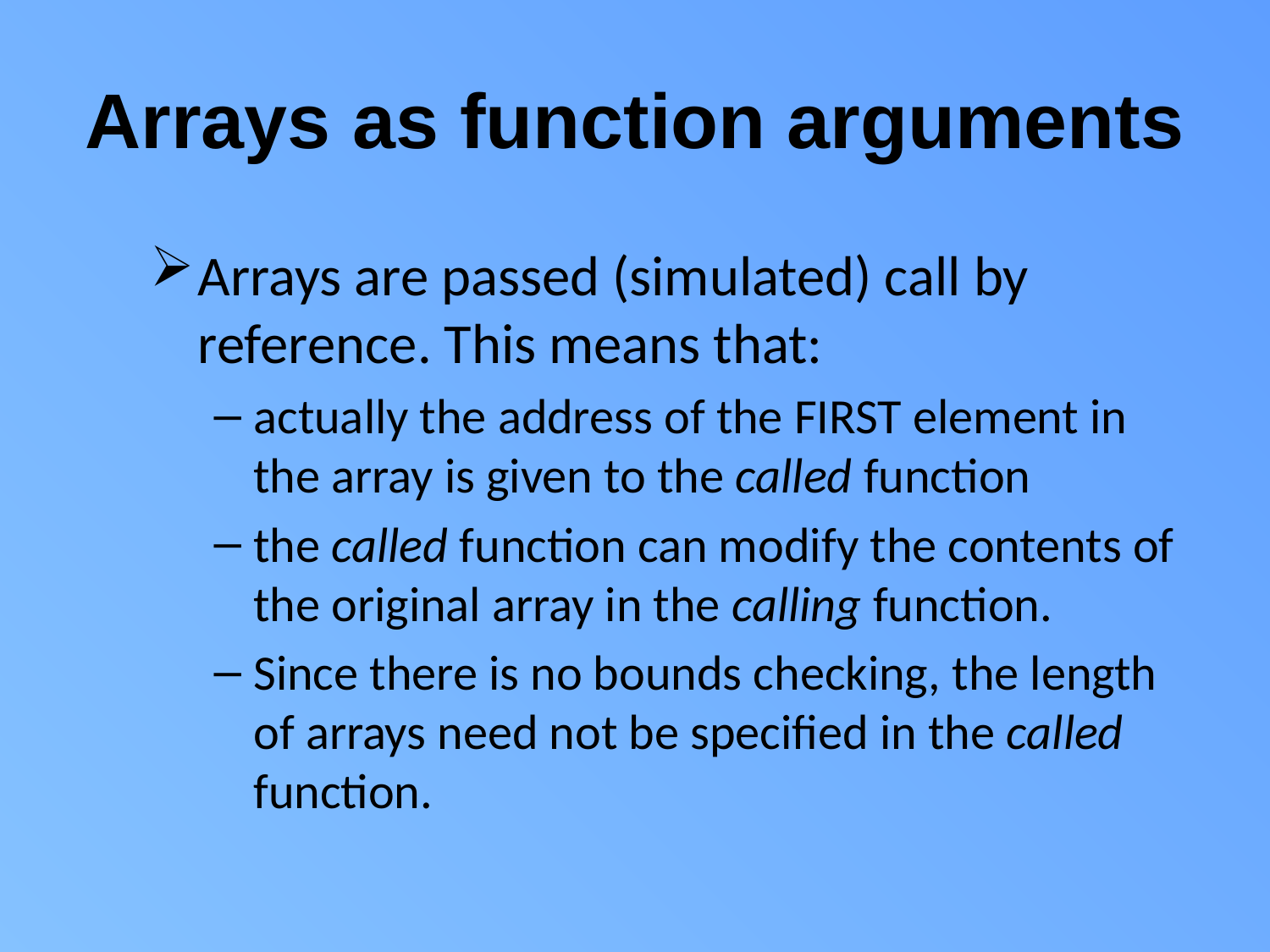

# Arrays as function arguments
Arrays are passed (simulated) call by reference. This means that:
actually the address of the FIRST element in the array is given to the called function
the called function can modify the contents of the original array in the calling function.
Since there is no bounds checking, the length of arrays need not be specified in the called function.